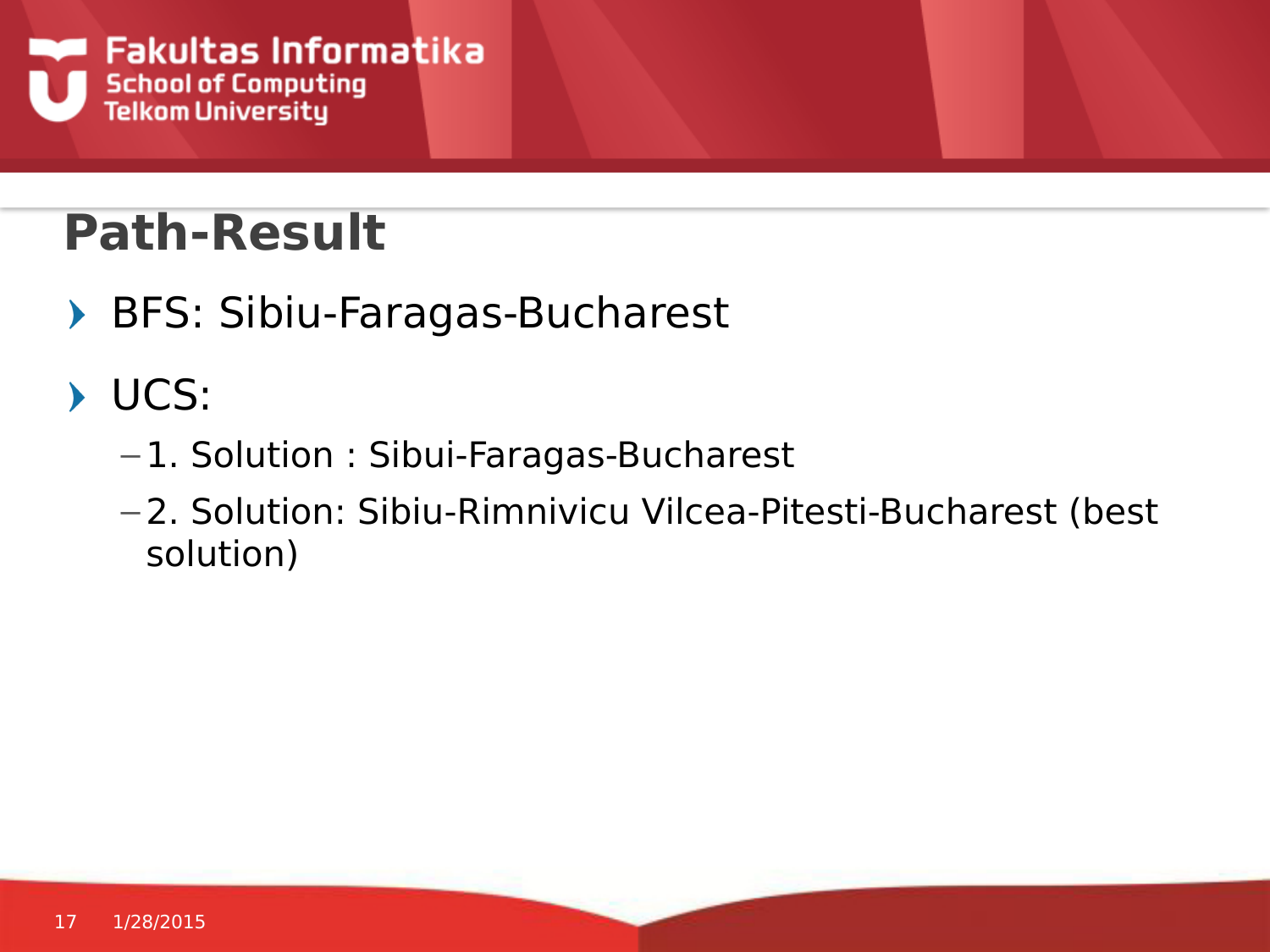

# Path-Result
BFS: Sibiu-Faragas-Bucharest
UCS:
1. Solution : Sibui-Faragas-Bucharest
2. Solution: Sibiu-Rimnivicu Vilcea-Pitesti-Bucharest (best solution)

17
1/28/2015